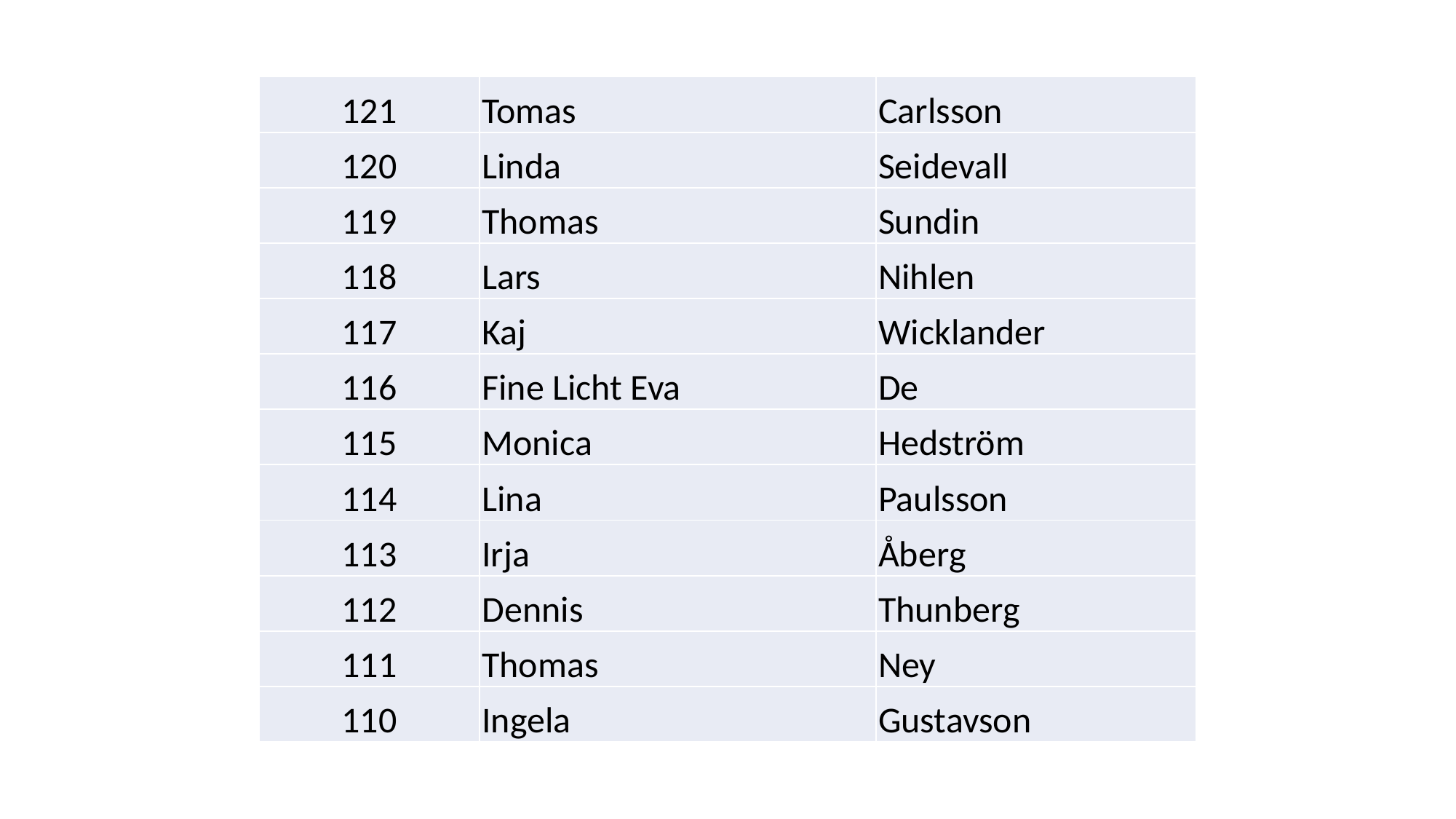

| 121 | Tomas | Carlsson |
| --- | --- | --- |
| 120 | Linda | Seidevall |
| 119 | Thomas | Sundin |
| 118 | Lars | Nihlen |
| 117 | Kaj | Wicklander |
| 116 | Fine Licht Eva | De |
| 115 | Monica | Hedström |
| 114 | Lina | Paulsson |
| 113 | Irja | Åberg |
| 112 | Dennis | Thunberg |
| 111 | Thomas | Ney |
| 110 | Ingela | Gustavson |